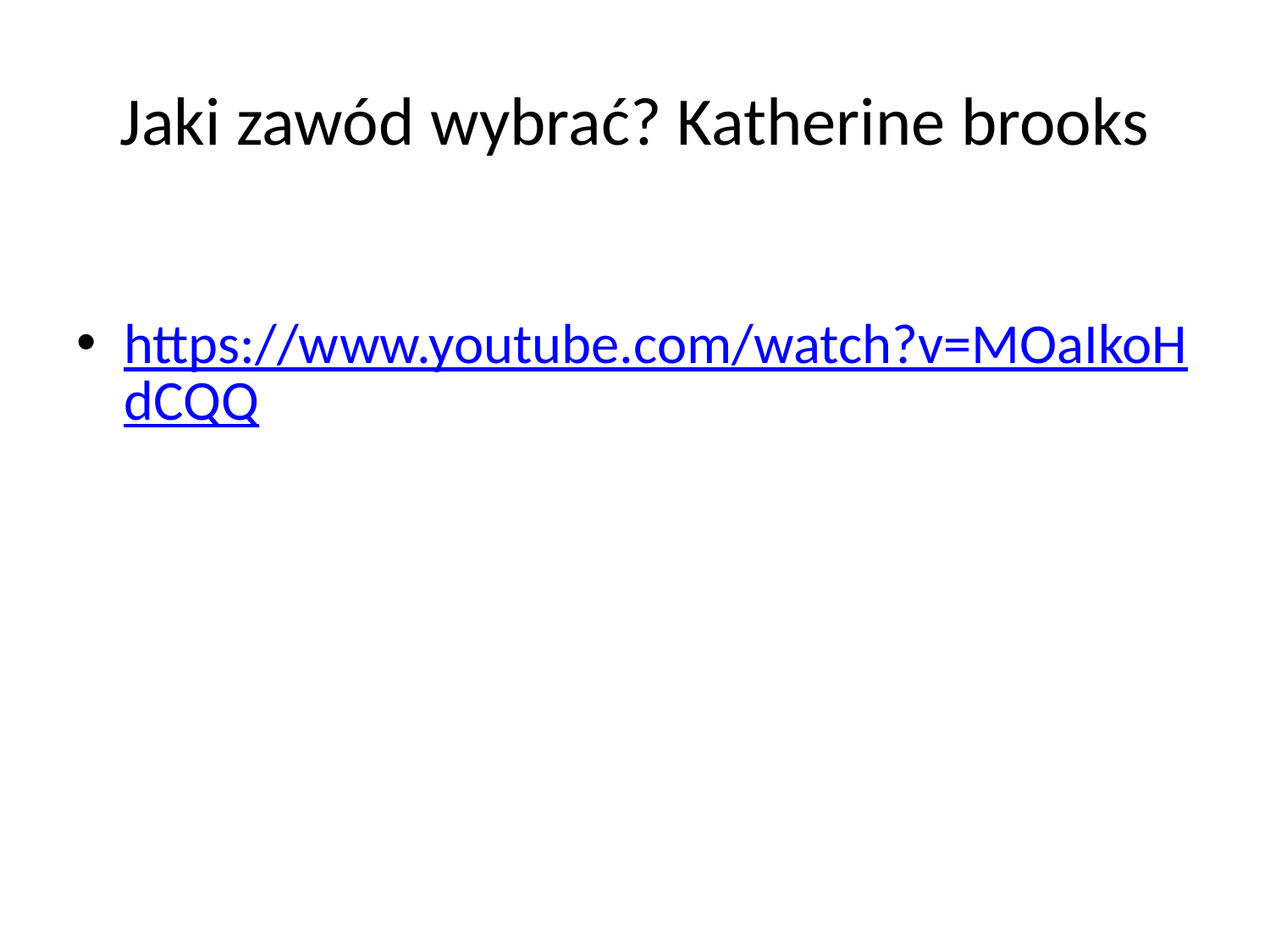

# Jaki zawód wybrać? Katherine brooks

https://www.youtube.com/watch?v=MOaIkoHdCQQ